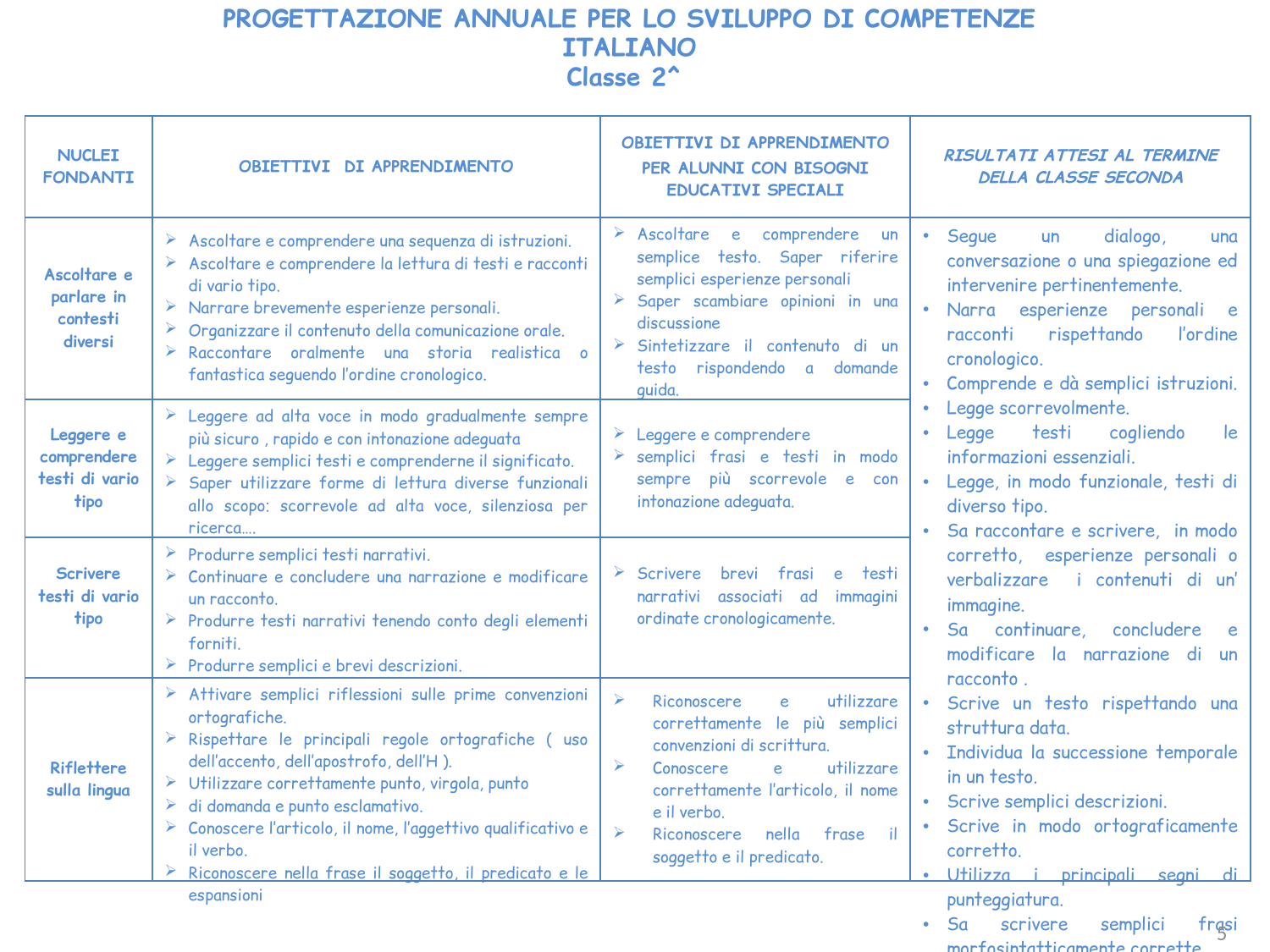

PROGETTAZIONE ANNUALE PER LO SVILUPPO DI COMPETENZE
ITALIANO
Classe 2^
| NUCLEI FONDANTI | OBIETTIVI DI APPRENDIMENTO | OBIETTIVI DI APPRENDIMENTO PER ALUNNI CON BISOGNI EDUCATIVI SPECIALI | RISULTATI ATTESI AL TERMINE DELLA CLASSE SECONDA |
| --- | --- | --- | --- |
| Ascoltare e parlare in contesti diversi | Ascoltare e comprendere una sequenza di istruzioni. Ascoltare e comprendere la lettura di testi e racconti di vario tipo. Narrare brevemente esperienze personali. Organizzare il contenuto della comunicazione orale. Raccontare oralmente una storia realistica o fantastica seguendo l’ordine cronologico. | Ascoltare e comprendere un semplice testo. Saper riferire semplici esperienze personali Saper scambiare opinioni in una discussione Sintetizzare il contenuto di un testo rispondendo a domande guida. | Segue un dialogo, una conversazione o una spiegazione ed intervenire pertinentemente. Narra esperienze personali e racconti rispettando l’ordine cronologico. Comprende e dà semplici istruzioni. Legge scorrevolmente. Legge testi cogliendo le informazioni essenziali. Legge, in modo funzionale, testi di diverso tipo. Sa raccontare e scrivere, in modo corretto, esperienze personali o verbalizzare i contenuti di un’ immagine. Sa continuare, concludere e modificare la narrazione di un racconto . Scrive un testo rispettando una struttura data. Individua la successione temporale in un testo. Scrive semplici descrizioni. Scrive in modo ortograficamente corretto. Utilizza i principali segni di punteggiatura. Sa scrivere semplici frasi morfosintatticamente corrette. |
| Leggere e comprendere testi di vario tipo | Leggere ad alta voce in modo gradualmente sempre più sicuro , rapido e con intonazione adeguata Leggere semplici testi e comprenderne il significato. Saper utilizzare forme di lettura diverse funzionali allo scopo: scorrevole ad alta voce, silenziosa per ricerca…. | Leggere e comprendere semplici frasi e testi in modo sempre più scorrevole e con intonazione adeguata. |  |
| Scrivere testi di vario tipo | Produrre semplici testi narrativi. Continuare e concludere una narrazione e modificare un racconto. Produrre testi narrativi tenendo conto degli elementi forniti. Produrre semplici e brevi descrizioni. | Scrivere brevi frasi e testi narrativi associati ad immagini ordinate cronologicamente. |  |
| Riflettere sulla lingua | Attivare semplici riflessioni sulle prime convenzioni ortografiche. Rispettare le principali regole ortografiche ( uso dell’accento, dell’apostrofo, dell’H ). Utilizzare correttamente punto, virgola, punto di domanda e punto esclamativo. Conoscere l’articolo, il nome, l’aggettivo qualificativo e il verbo. Riconoscere nella frase il soggetto, il predicato e le espansioni | Riconoscere e utilizzare correttamente le più semplici convenzioni di scrittura. Conoscere e utilizzare correttamente l’articolo, il nome e il verbo. Riconoscere nella frase il soggetto e il predicato. |  |
5